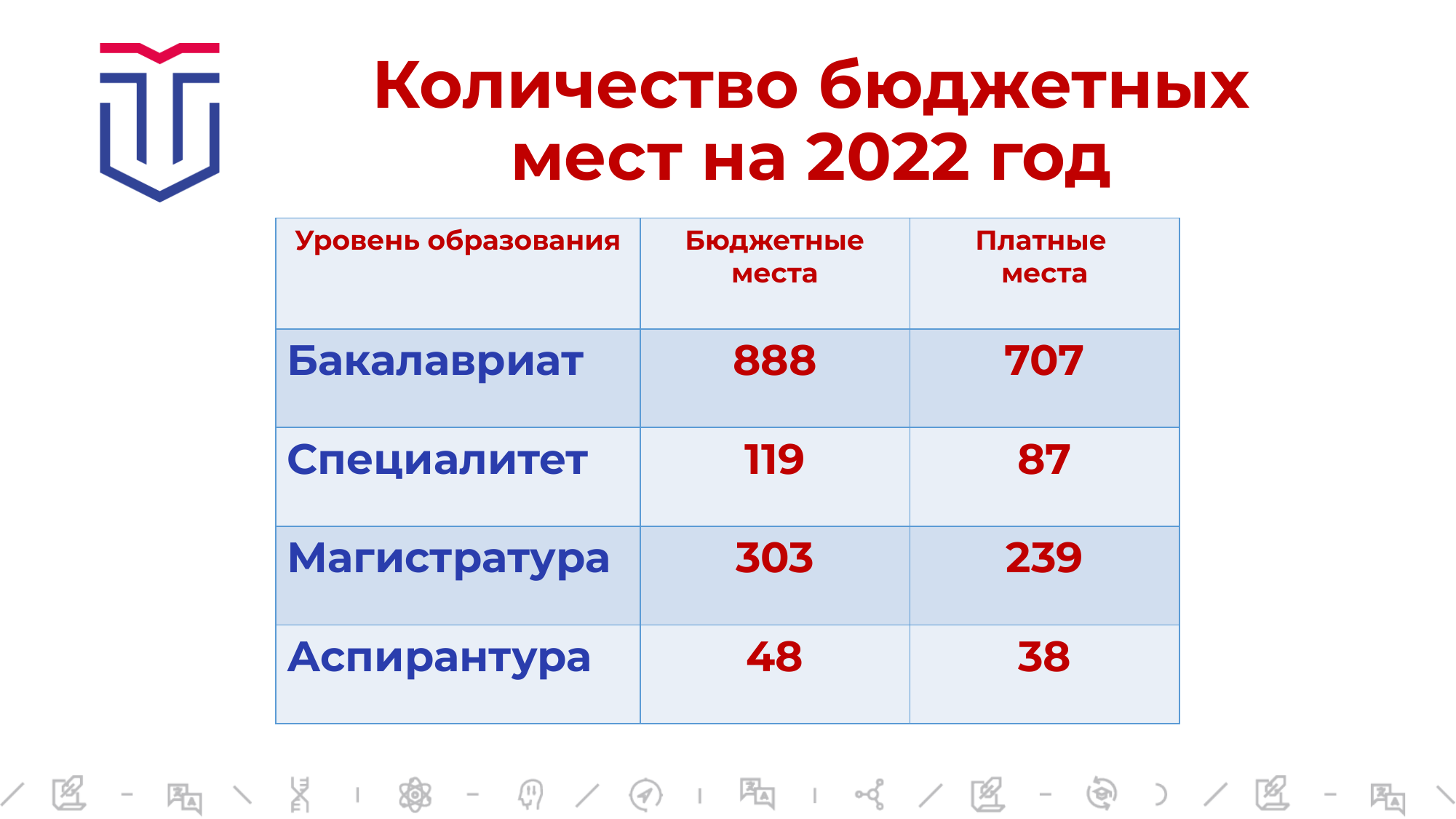

# Количество бюджетных мест на 2022 год
| Уровень образования | Бюджетные места | Платные места |
| --- | --- | --- |
| Бакалавриат | 888 | 707 |
| Специалитет | 119 | 87 |
| Магистратура | 303 | 239 |
| Аспирантура | 48 | 38 |